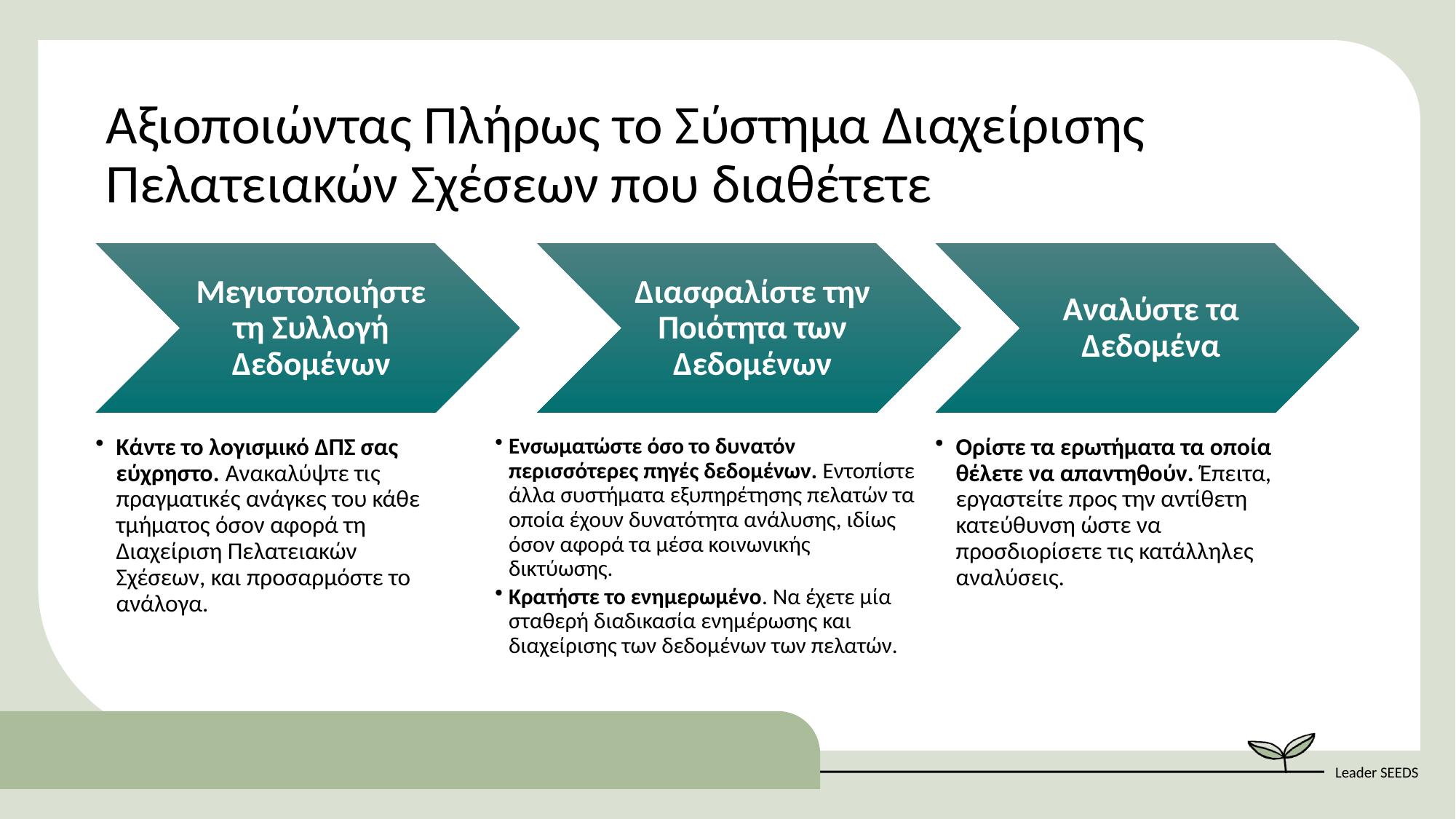

Αξιοποιώντας Πλήρως το Σύστημα Διαχείρισης Πελατειακών Σχέσεων που διαθέτετε
Μεγιστοποιήστε τη Συλλογή Δεδομένων
Κάντε το λογισμικό ΔΠΣ σας εύχρηστο. Ανακαλύψτε τις πραγματικές ανάγκες του κάθε τμήματος όσον αφορά τη Διαχείριση Πελατειακών Σχέσεων, και προσαρμόστε το ανάλογα.
Διασφαλίστε την Ποιότητα των Δεδομένων
Ενσωματώστε όσο το δυνατόν περισσότερες πηγές δεδομένων. Εντοπίστε άλλα συστήματα εξυπηρέτησης πελατών τα οποία έχουν δυνατότητα ανάλυσης, ιδίως όσον αφορά τα μέσα κοινωνικής δικτύωσης.
Κρατήστε το ενημερωμένο. Να έχετε μία σταθερή διαδικασία ενημέρωσης και διαχείρισης των δεδομένων των πελατών.
Αναλύστε τα Δεδομένα
Ορίστε τα ερωτήματα τα οποία θέλετε να απαντηθούν. Έπειτα, εργαστείτε προς την αντίθετη κατεύθυνση ώστε να προσδιορίσετε τις κατάλληλες αναλύσεις.